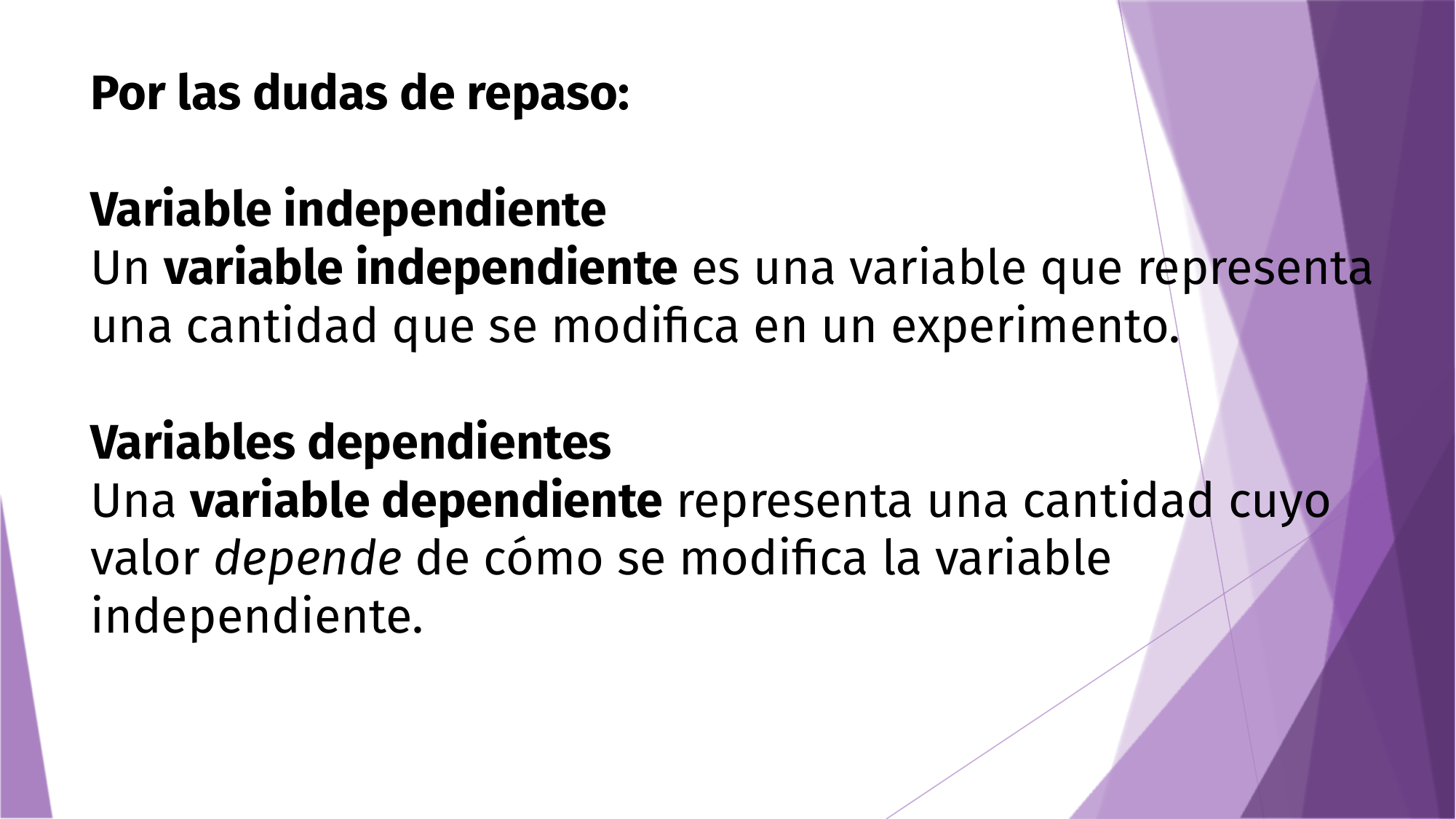

Por las dudas de repaso:

Variable independiente
Un variable independiente es una variable que representa una cantidad que se modifica en un experimento.

Variables dependientes
Una variable dependiente representa una cantidad cuyo valor depende de cómo se modifica la variable independiente.